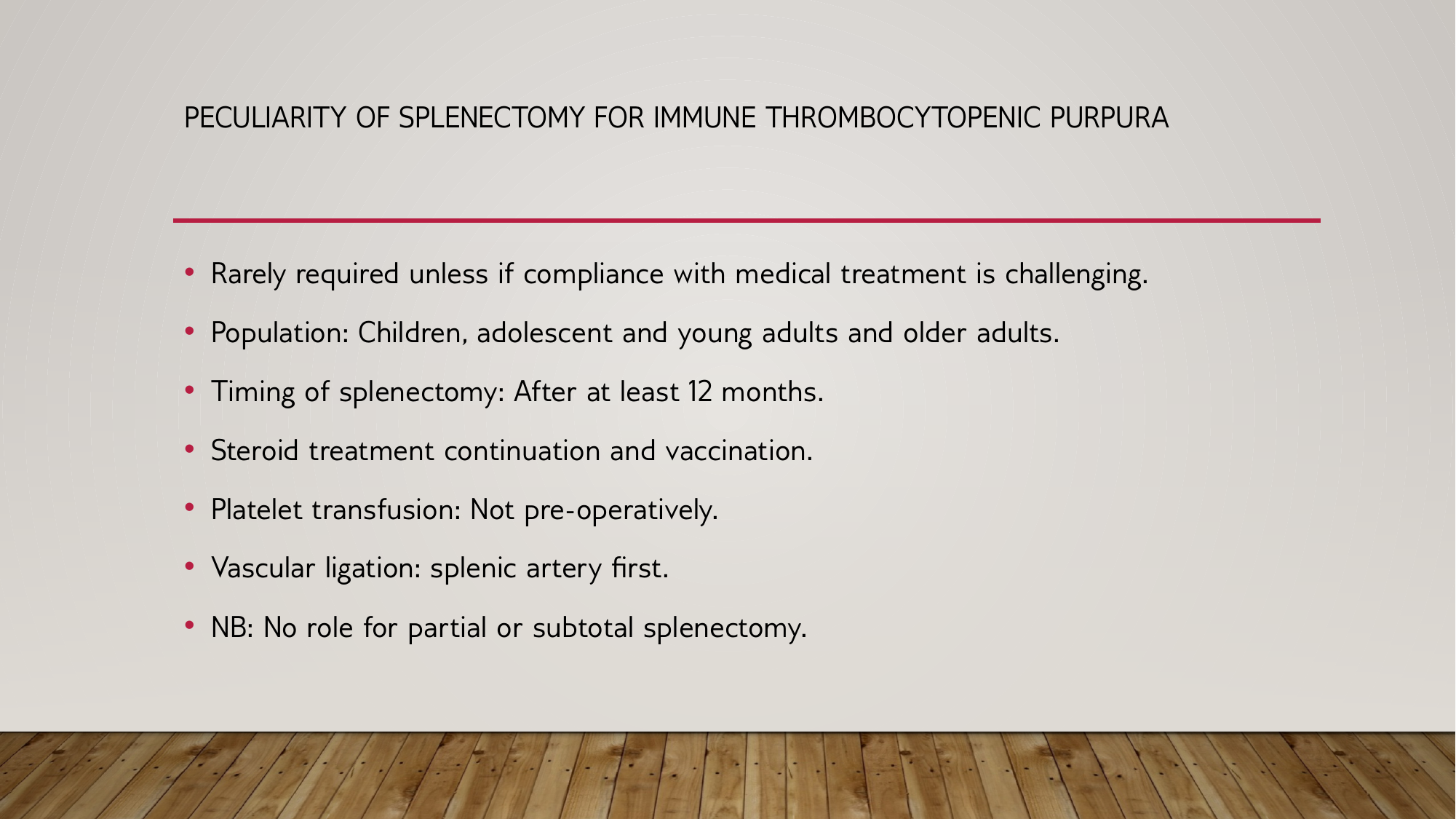

# Peculiarity of Splenectomy for immune thrombocytopenic purpura
Rarely required unless if compliance with medical treatment is challenging.
Population: Children, adolescent and young adults and older adults.
Timing of splenectomy: After at least 12 months.
Steroid treatment continuation and vaccination.
Platelet transfusion: Not pre-operatively.
Vascular ligation: splenic artery first.
NB: No role for partial or subtotal splenectomy.